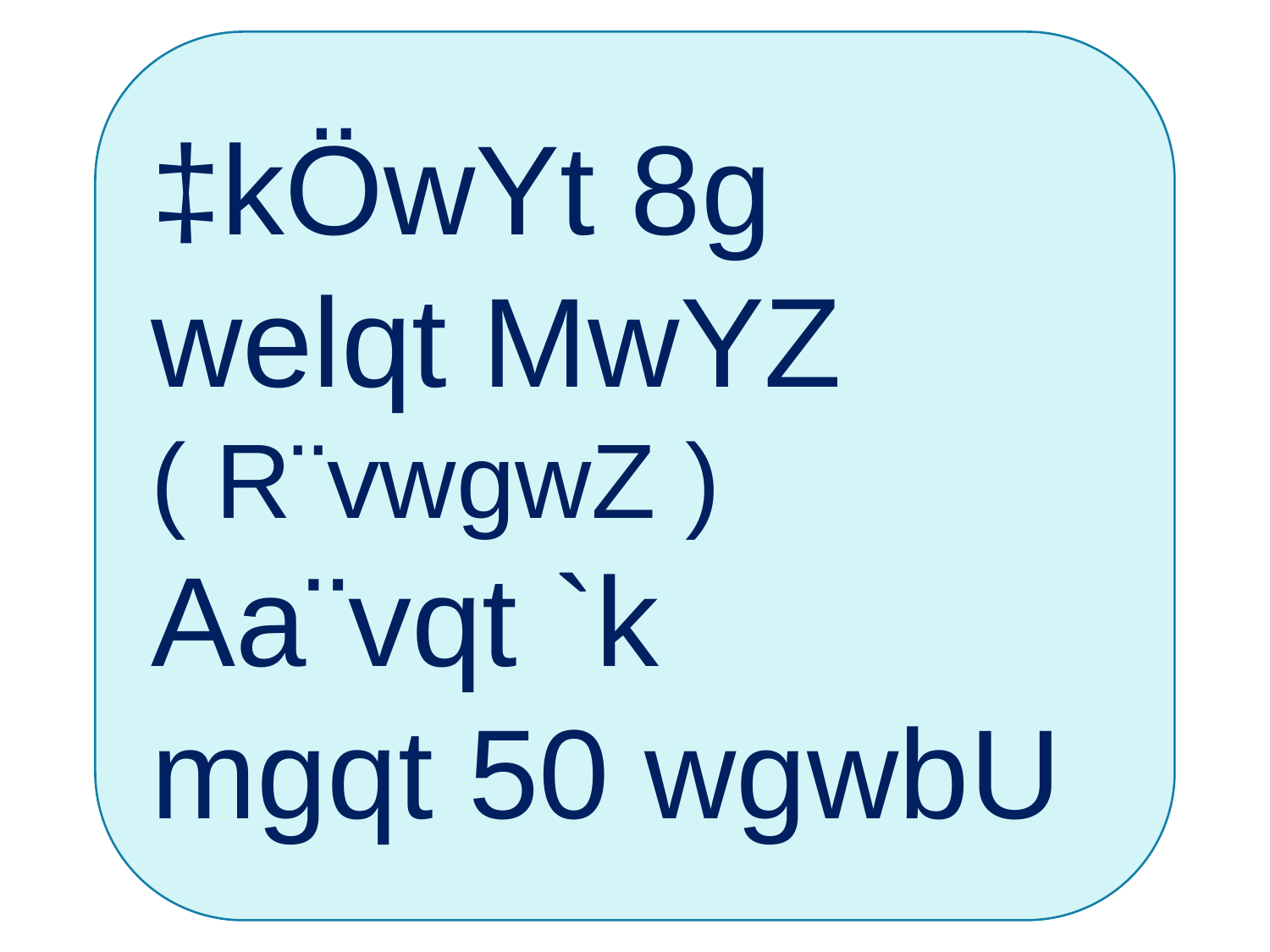

‡kÖwYt 8g
welqt MwYZ ( R¨vwgwZ )
Aa¨vqt `k
mgqt 50 wgwbU